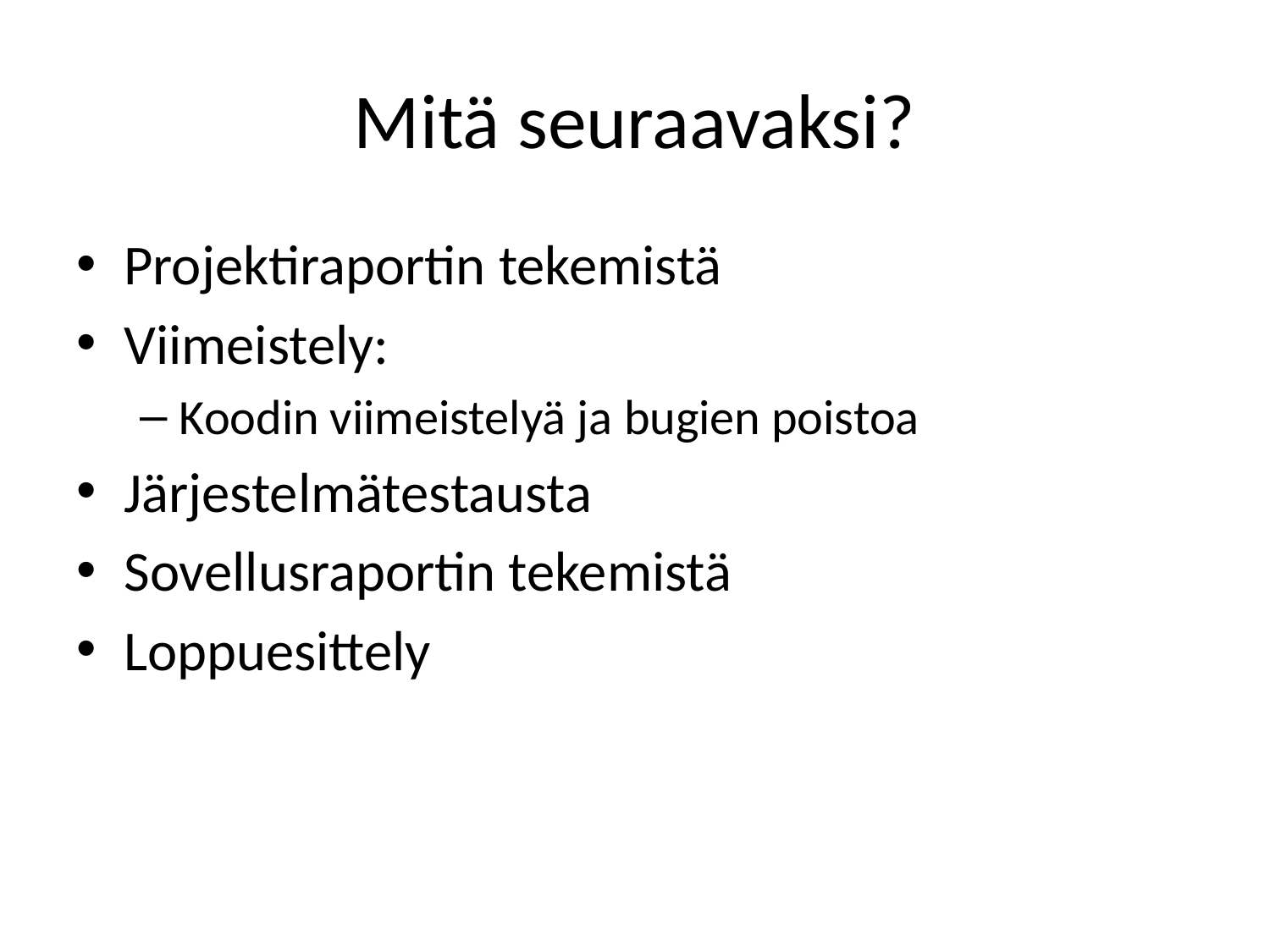

# Mitä seuraavaksi?
Projektiraportin tekemistä
Viimeistely:
Koodin viimeistelyä ja bugien poistoa
Järjestelmätestausta
Sovellusraportin tekemistä
Loppuesittely